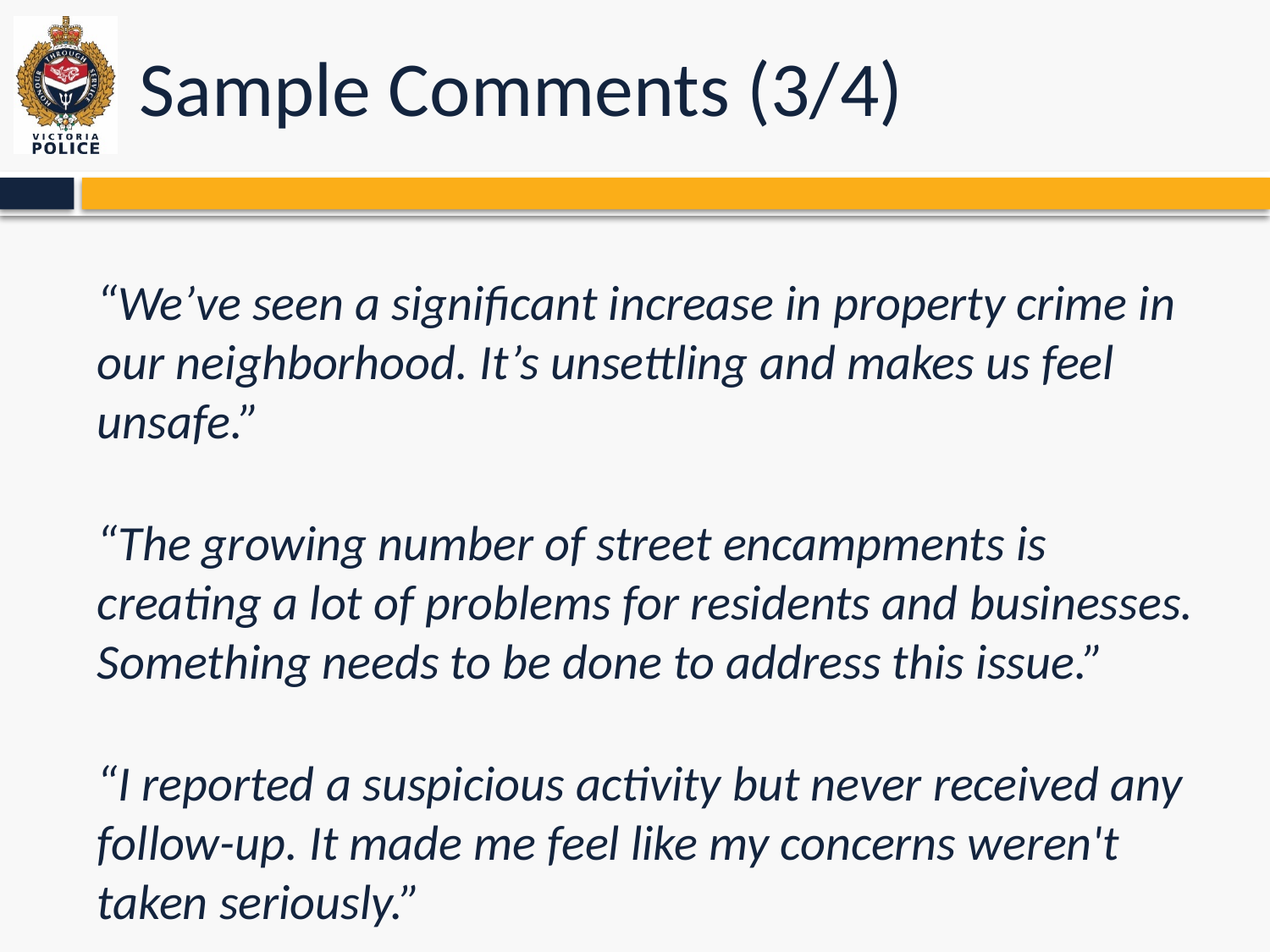

# Sample Comments (3/4)
“We’ve seen a significant increase in property crime in our neighborhood. It’s unsettling and makes us feel unsafe.”

“The growing number of street encampments is creating a lot of problems for residents and businesses. Something needs to be done to address this issue.”

“I reported a suspicious activity but never received any follow-up. It made me feel like my concerns weren't taken seriously.”